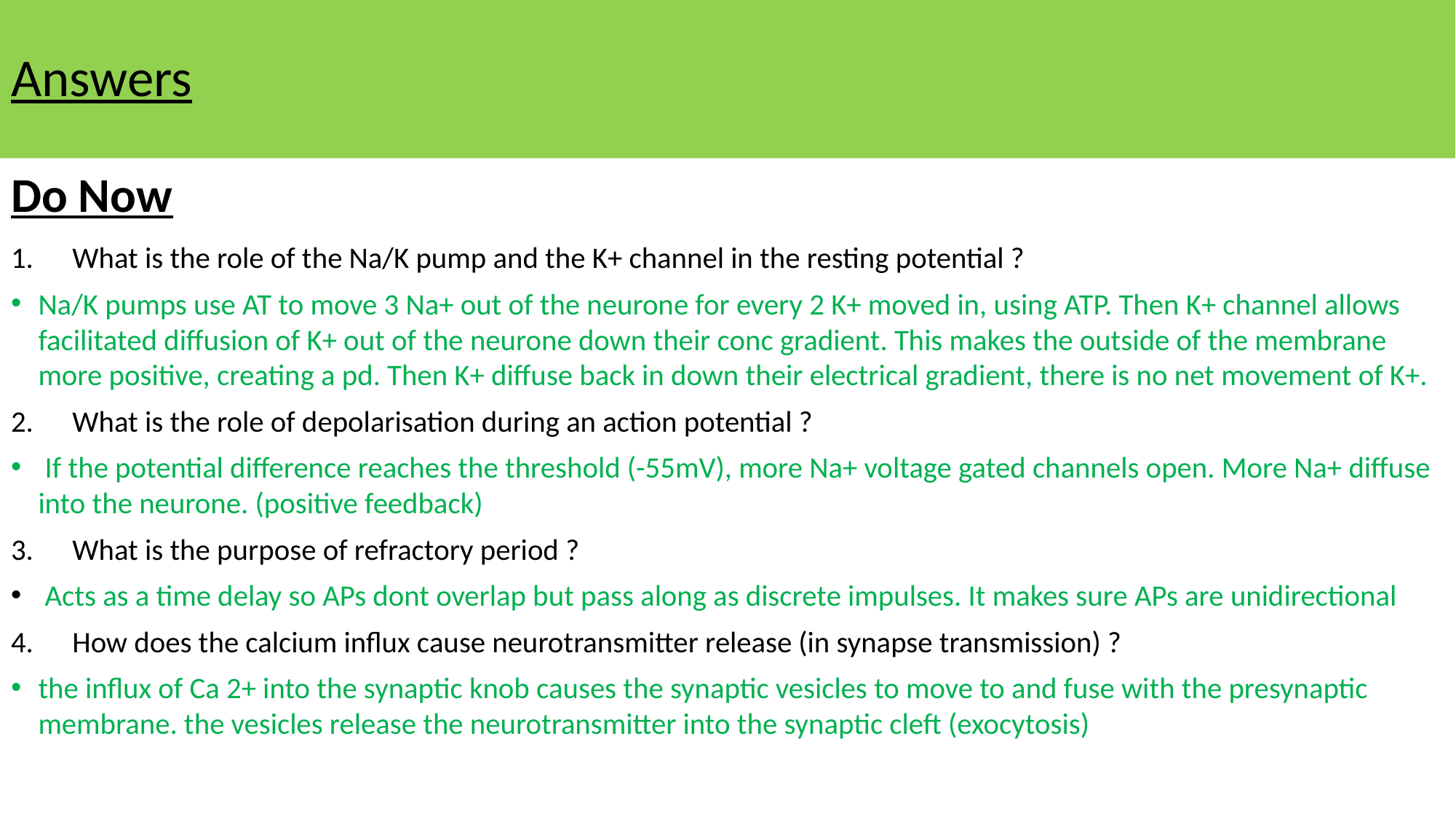

# Answers
Do Now
What is the role of the Na/K pump and the K+ channel in the resting potential ?
Na/K pumps use AT to move 3 Na+ out of the neurone for every 2 K+ moved in, using ATP. Then K+ channel allows facilitated diffusion of K+ out of the neurone down their conc gradient. This makes the outside of the membrane more positive, creating a pd. Then K+ diffuse back in down their electrical gradient, there is no net movement of K+.
What is the role of depolarisation during an action potential ?
 If the potential difference reaches the threshold (-55mV), more Na+ voltage gated channels open. More Na+ diffuse into the neurone. (positive feedback)
What is the purpose of refractory period ?
 Acts as a time delay so APs dont overlap but pass along as discrete impulses. It makes sure APs are unidirectional
How does the calcium influx cause neurotransmitter release (in synapse transmission) ?
the influx of Ca 2+ into the synaptic knob causes the synaptic vesicles to move to and fuse with the presynaptic membrane. the vesicles release the neurotransmitter into the synaptic cleft (exocytosis)